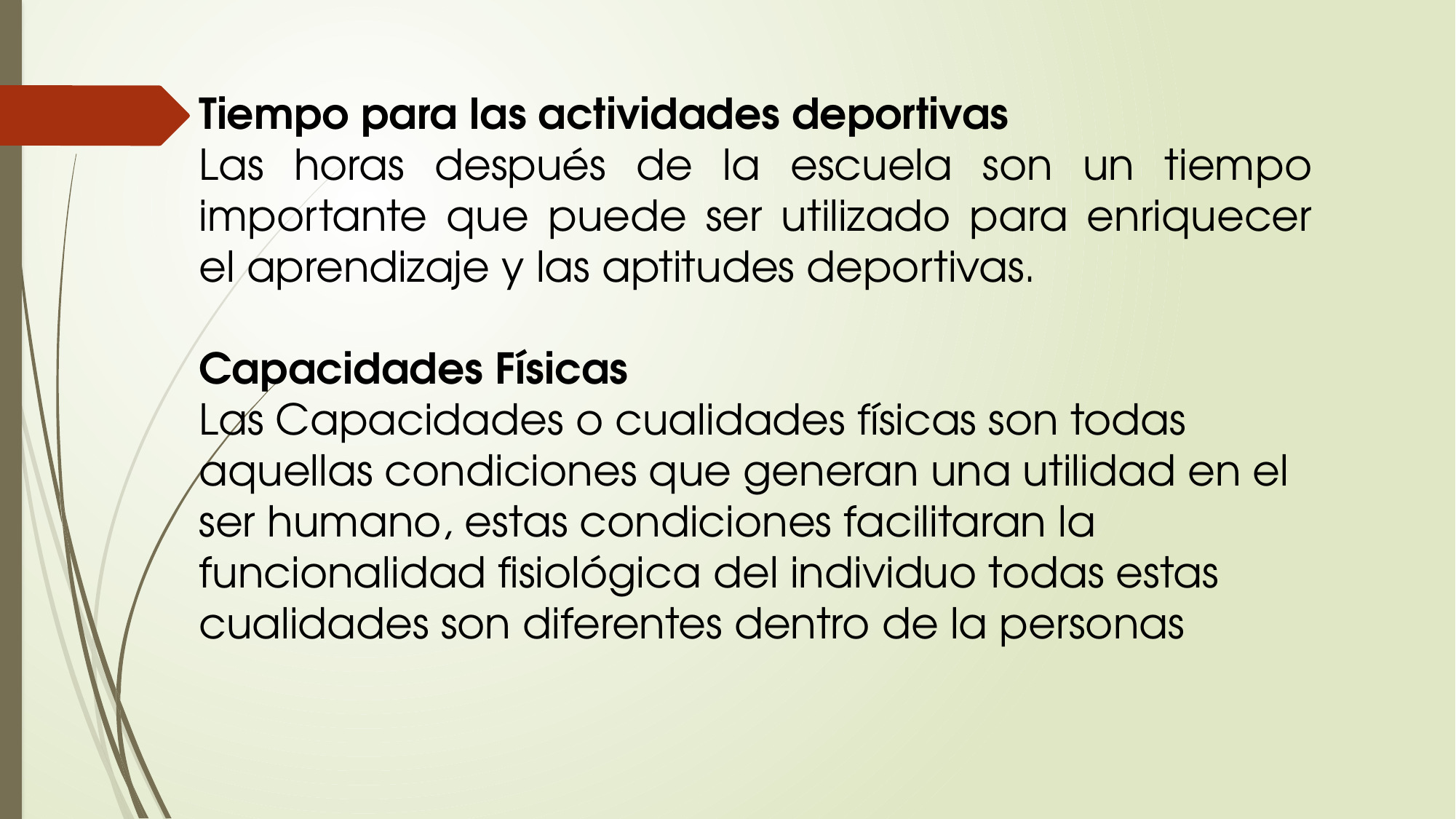

Tiempo para las actividades deportivas
Las horas después de la escuela son un tiempo importante que puede ser utilizado para enriquecer el aprendizaje y las aptitudes deportivas.

Capacidades Físicas
Las Capacidades o cualidades físicas son todas aquellas condiciones que generan una utilidad en el ser humano, estas condiciones facilitaran la funcionalidad fisiológica del individuo todas estas cualidades son diferentes dentro de la personas